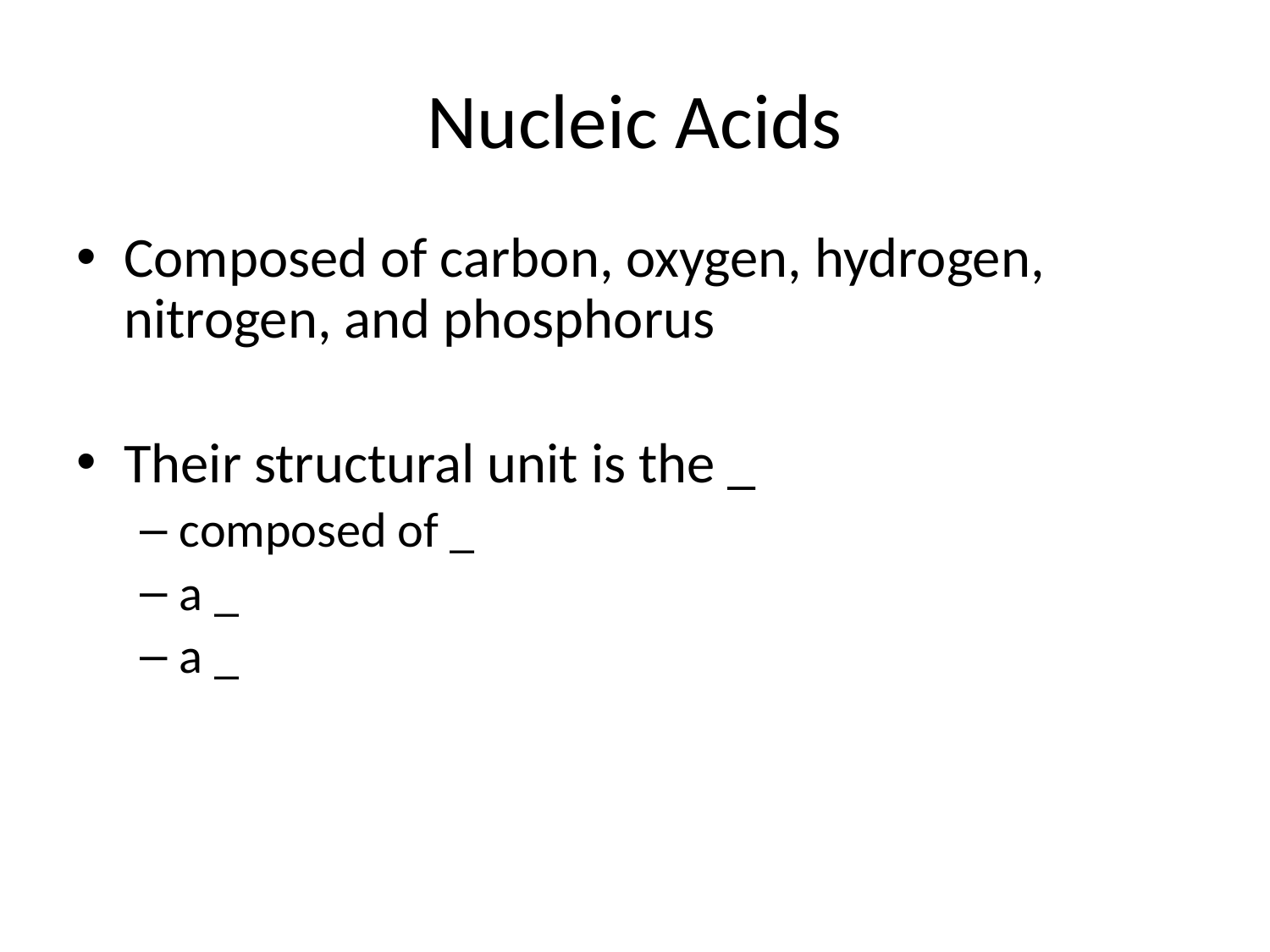

# Nucleic Acids
Composed of carbon, oxygen, hydrogen, nitrogen, and phosphorus

Their structural unit is the _
composed of _
a _
a _